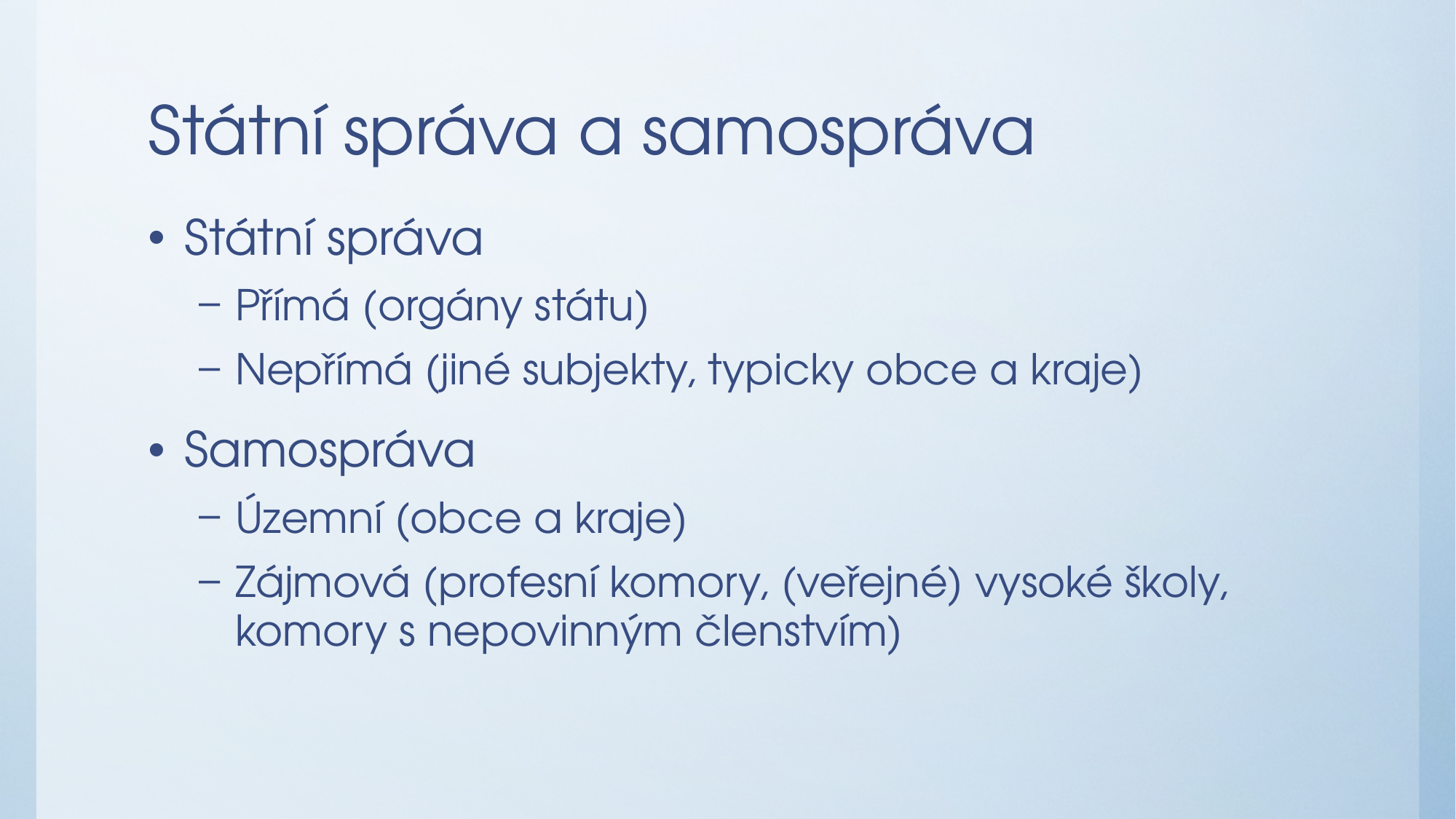

# Státní správa a samospráva
Státní správa
Přímá (orgány státu)
Nepřímá (jiné subjekty, typicky obce a kraje)
Samospráva
Územní (obce a kraje)
Zájmová (profesní komory, (veřejné) vysoké školy, komory s nepovinným členstvím)